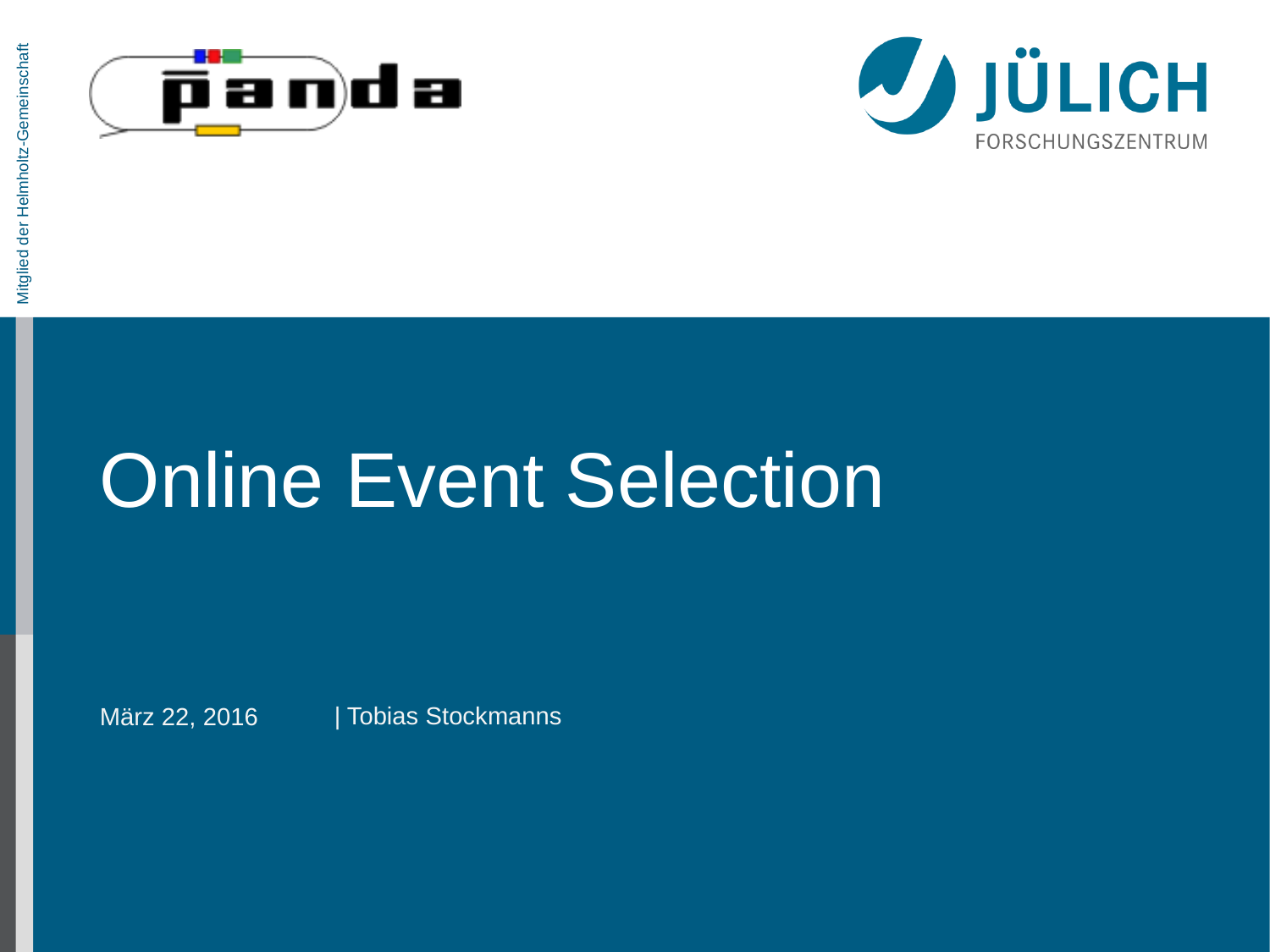

# Online Event Selection

| Tobias Stockmanns